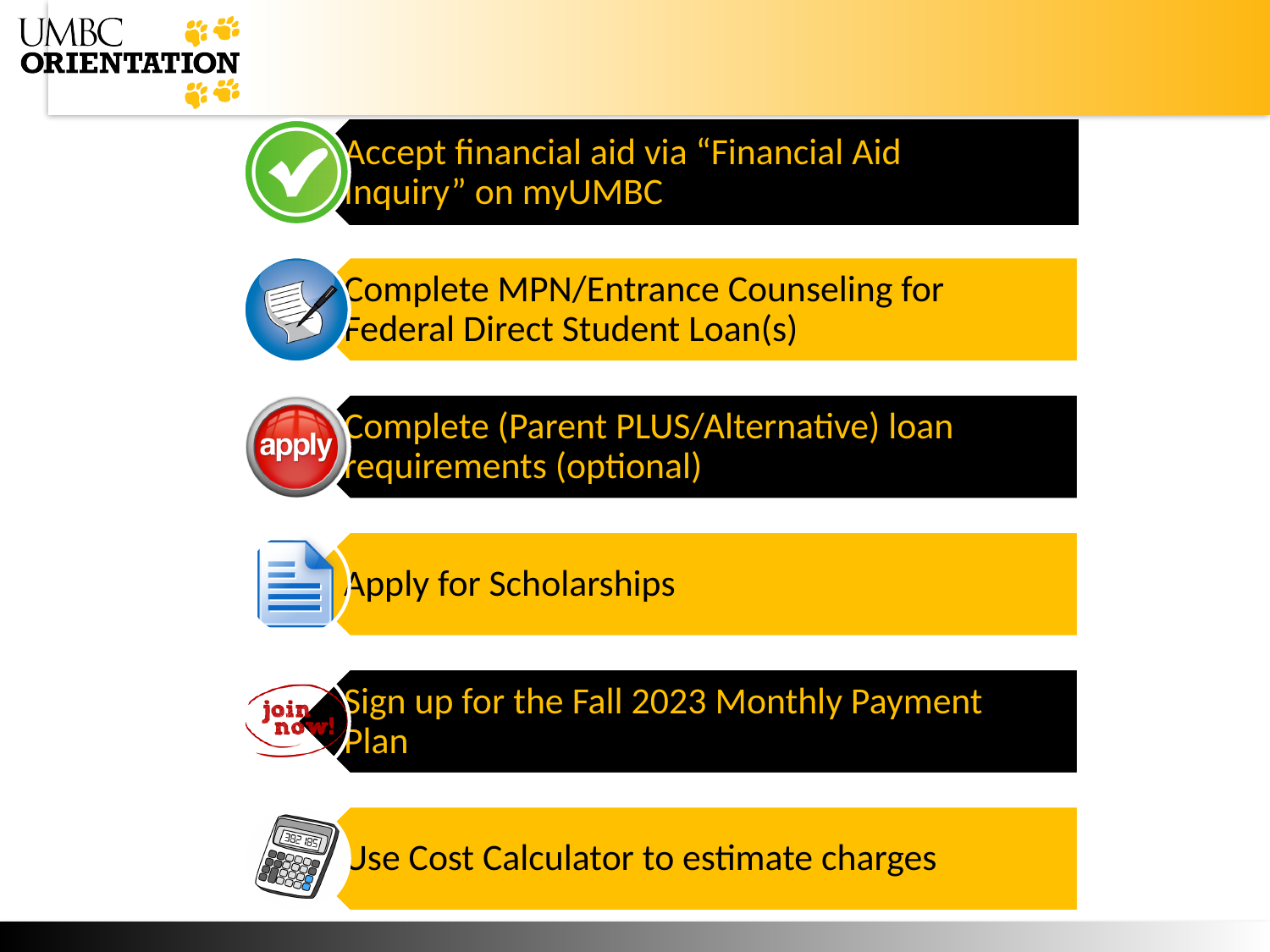

Accept financial aid via “Financial Aid Inquiry” on myUMBC
Complete MPN/Entrance Counseling for Federal Direct Student Loan(s)
Complete (Parent PLUS/Alternative) loan requirements (optional))
Apply for Scholarships
Sign up for the Fall 2023 Monthly Payment Plan
Use Cost Calculator to estimate charges